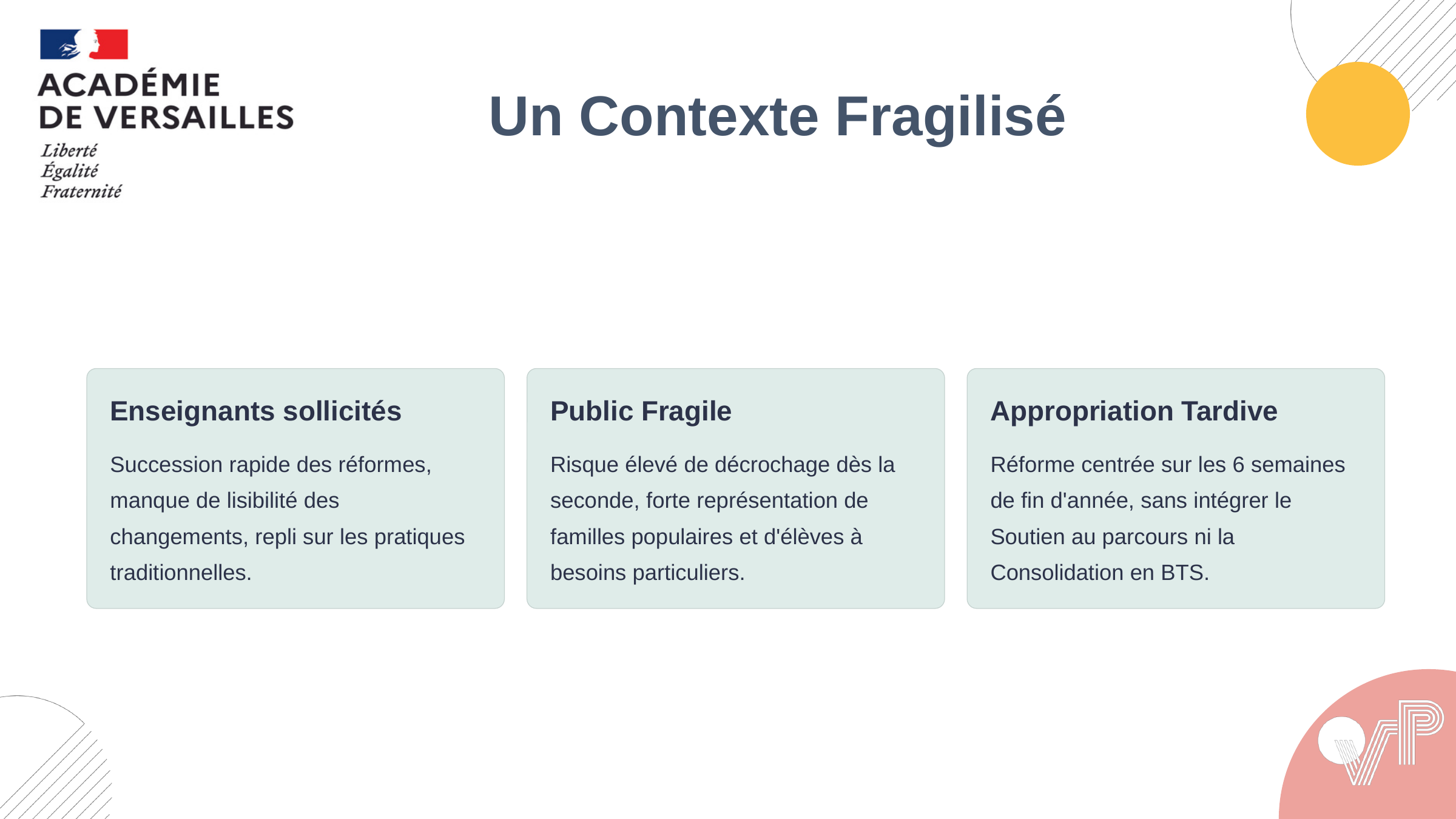

Un Contexte Fragilisé

Enseignants sollicités
Public Fragile
Appropriation Tardive
Succession rapide des réformes, manque de lisibilité des changements, repli sur les pratiques traditionnelles.
Risque élevé de décrochage dès la seconde, forte représentation de familles populaires et d'élèves à besoins particuliers.
Réforme centrée sur les 6 semaines de fin d'année, sans intégrer le Soutien au parcours ni la Consolidation en BTS.